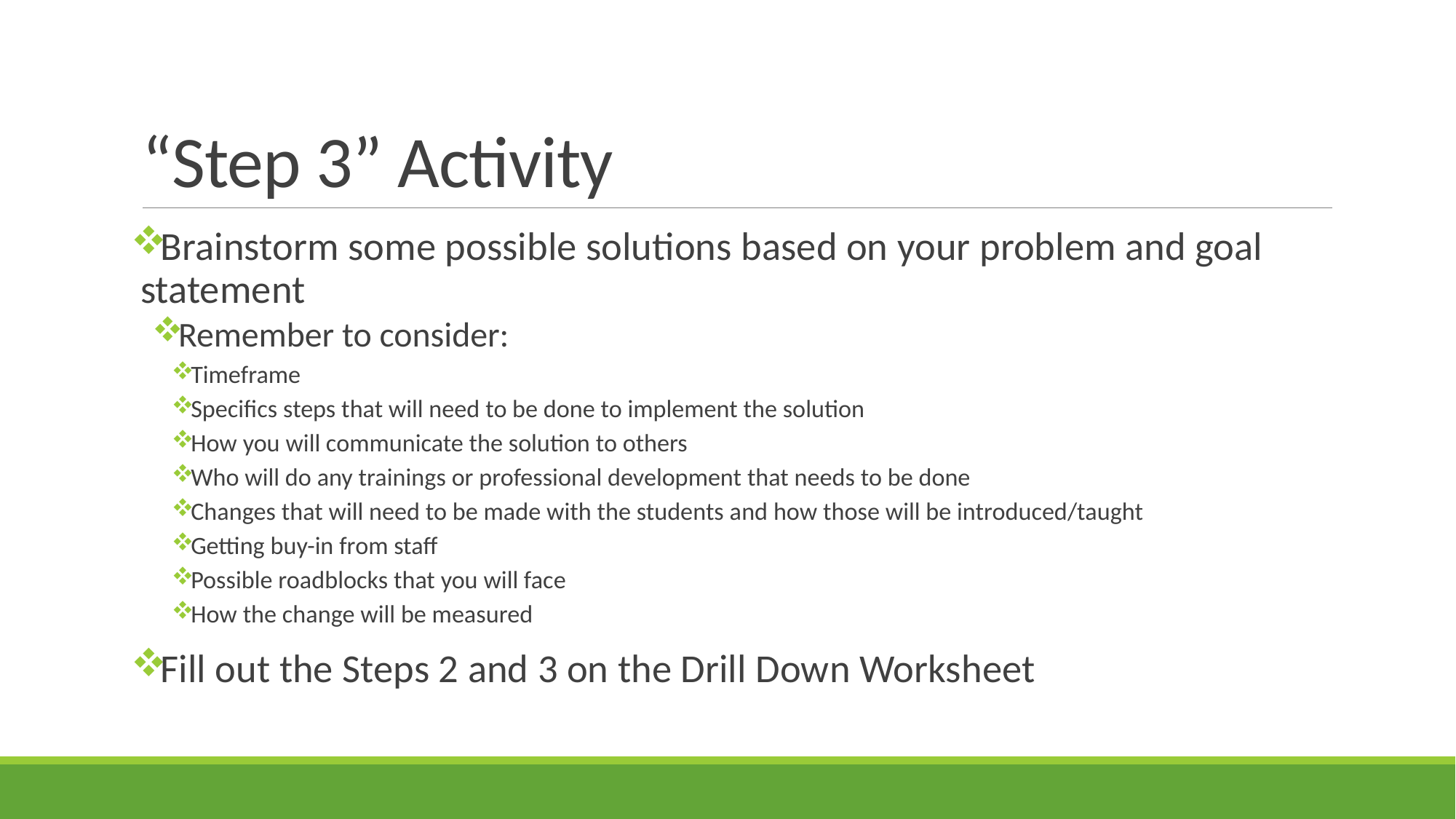

# “Step 3” Activity
Brainstorm some possible solutions based on your problem and goal statement
Remember to consider:
Timeframe
Specifics steps that will need to be done to implement the solution
How you will communicate the solution to others
Who will do any trainings or professional development that needs to be done
Changes that will need to be made with the students and how those will be introduced/taught
Getting buy-in from staff
Possible roadblocks that you will face
How the change will be measured
Fill out the Steps 2 and 3 on the Drill Down Worksheet